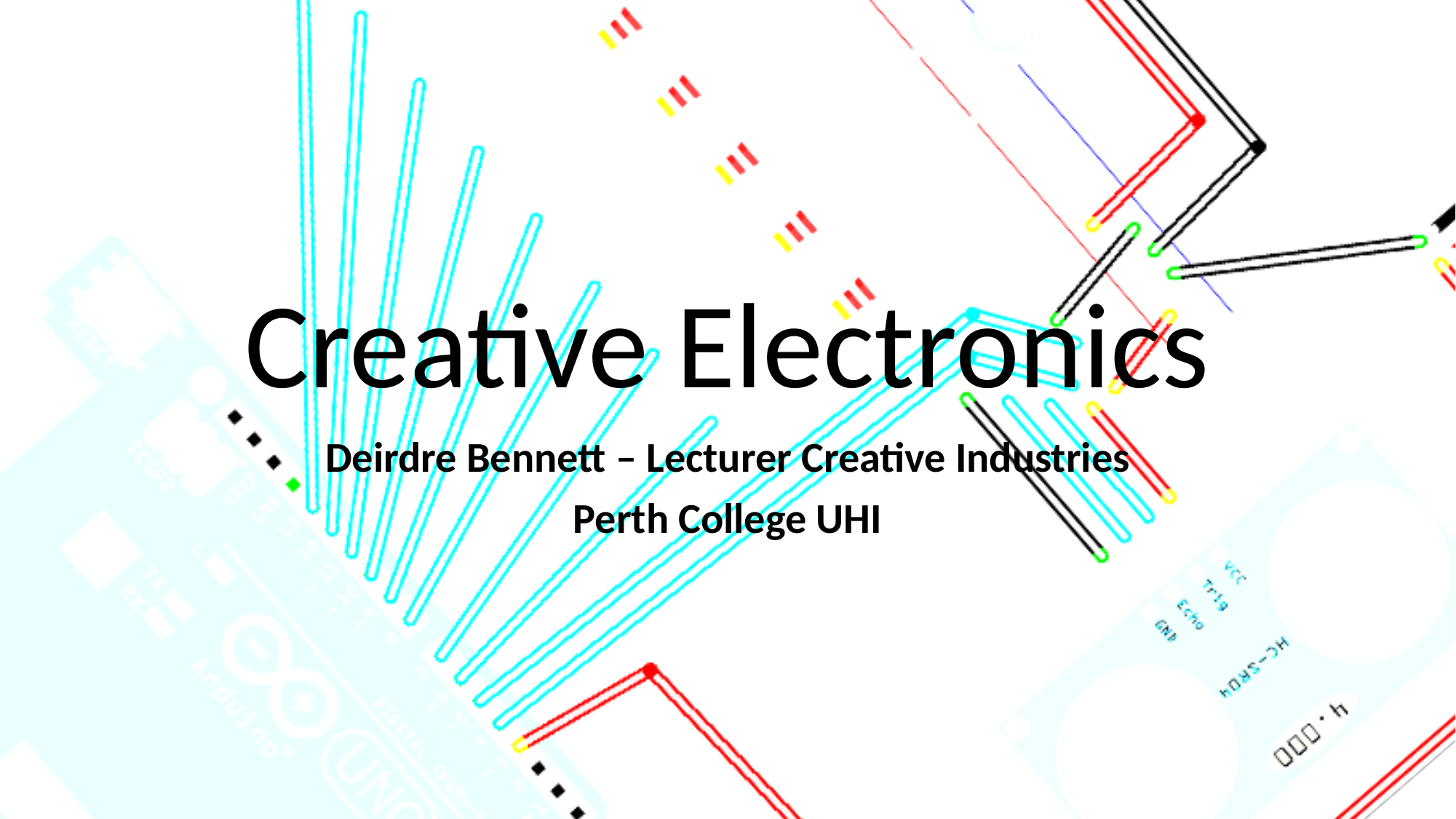

# Creative Electronics
Deirdre Bennett – Lecturer Creative Industries
Perth College UHI